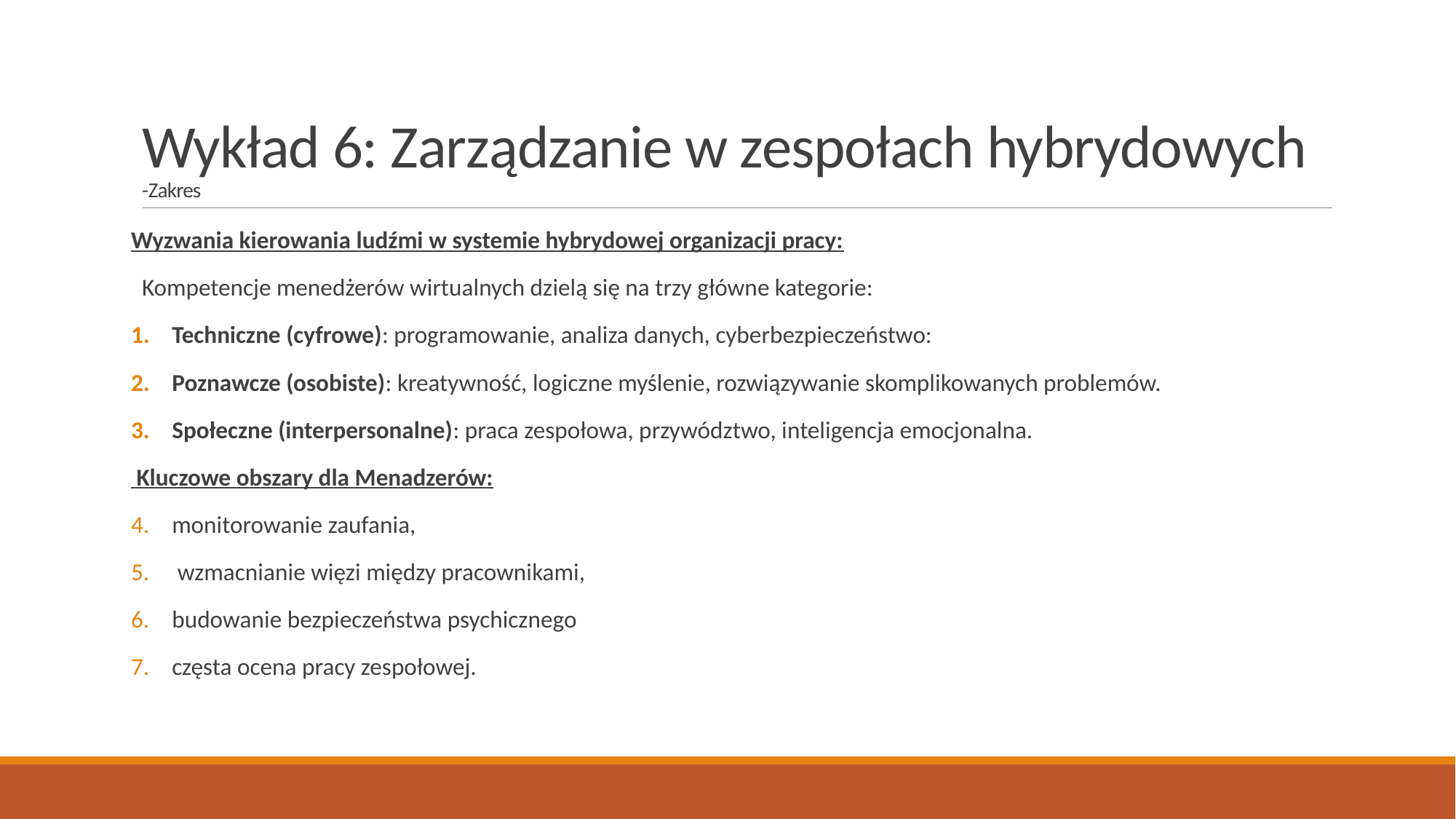

# Wykład 6: Zarządzanie w zespołach hybrydowych -Zakres
Wyzwania kierowania ludźmi w systemie hybrydowej organizacji pracy:
Kompetencje menedżerów wirtualnych dzielą się na trzy główne kategorie:
Techniczne (cyfrowe): programowanie, analiza danych, cyberbezpieczeństwo:
Poznawcze (osobiste): kreatywność, logiczne myślenie, rozwiązywanie skomplikowanych problemów.
Społeczne (interpersonalne): praca zespołowa, przywództwo, inteligencja emocjonalna.
 Kluczowe obszary dla Menadzerów:
monitorowanie zaufania,
 wzmacnianie więzi między pracownikami,
budowanie bezpieczeństwa psychicznego
częsta ocena pracy zespołowej.